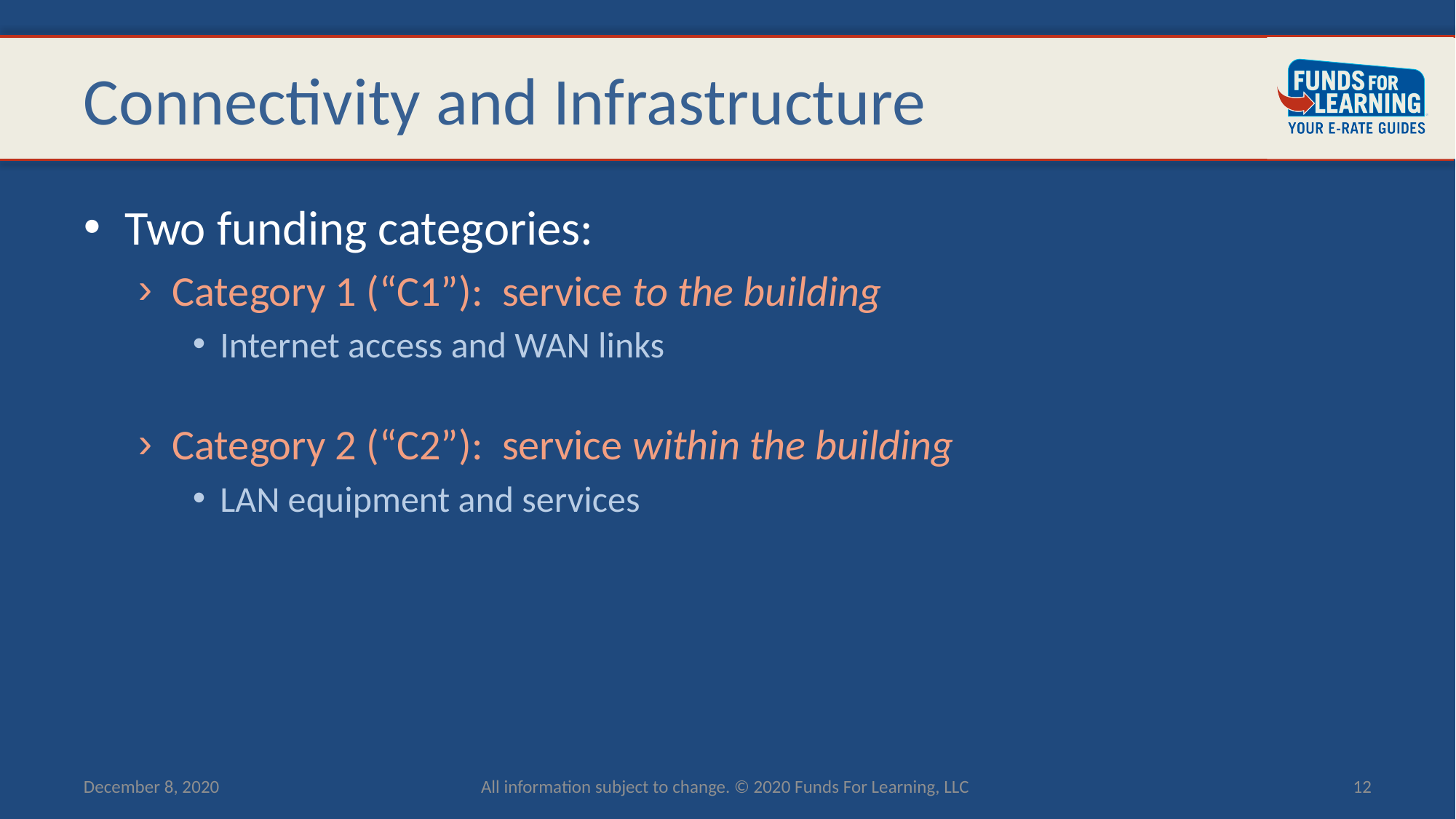

# Connectivity and Infrastructure
Two funding categories:
Category 1 (“C1”):  service to the building
Internet access and WAN links
Category 2 (“C2”):  service within the building
LAN equipment and services

December 8, 2020
All information subject to change. © 2020 Funds For Learning, LLC
12